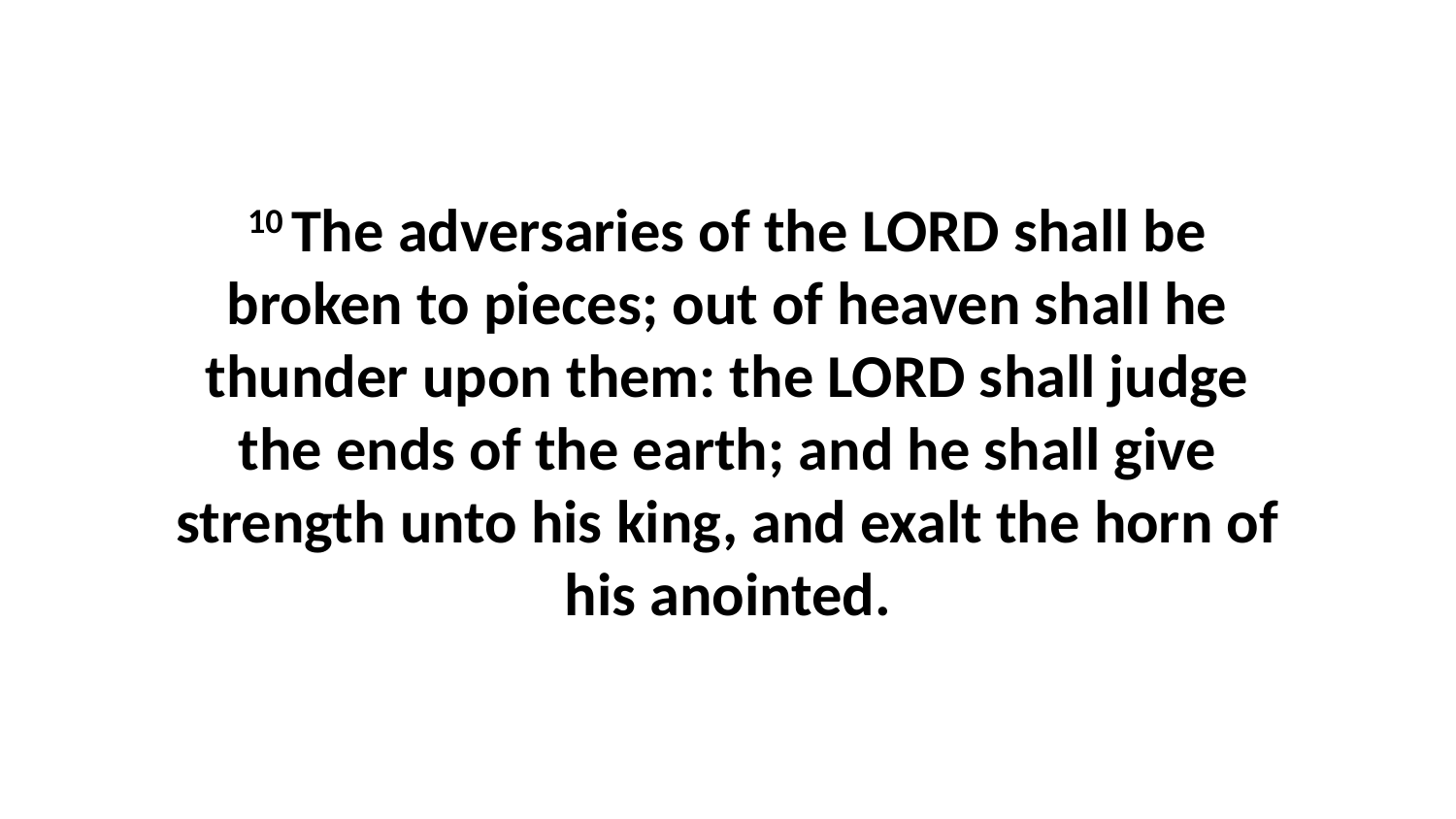

10 The adversaries of the LORD shall be broken to pieces; out of heaven shall he thunder upon them: the LORD shall judge the ends of the earth; and he shall give strength unto his king, and exalt the horn of his anointed.